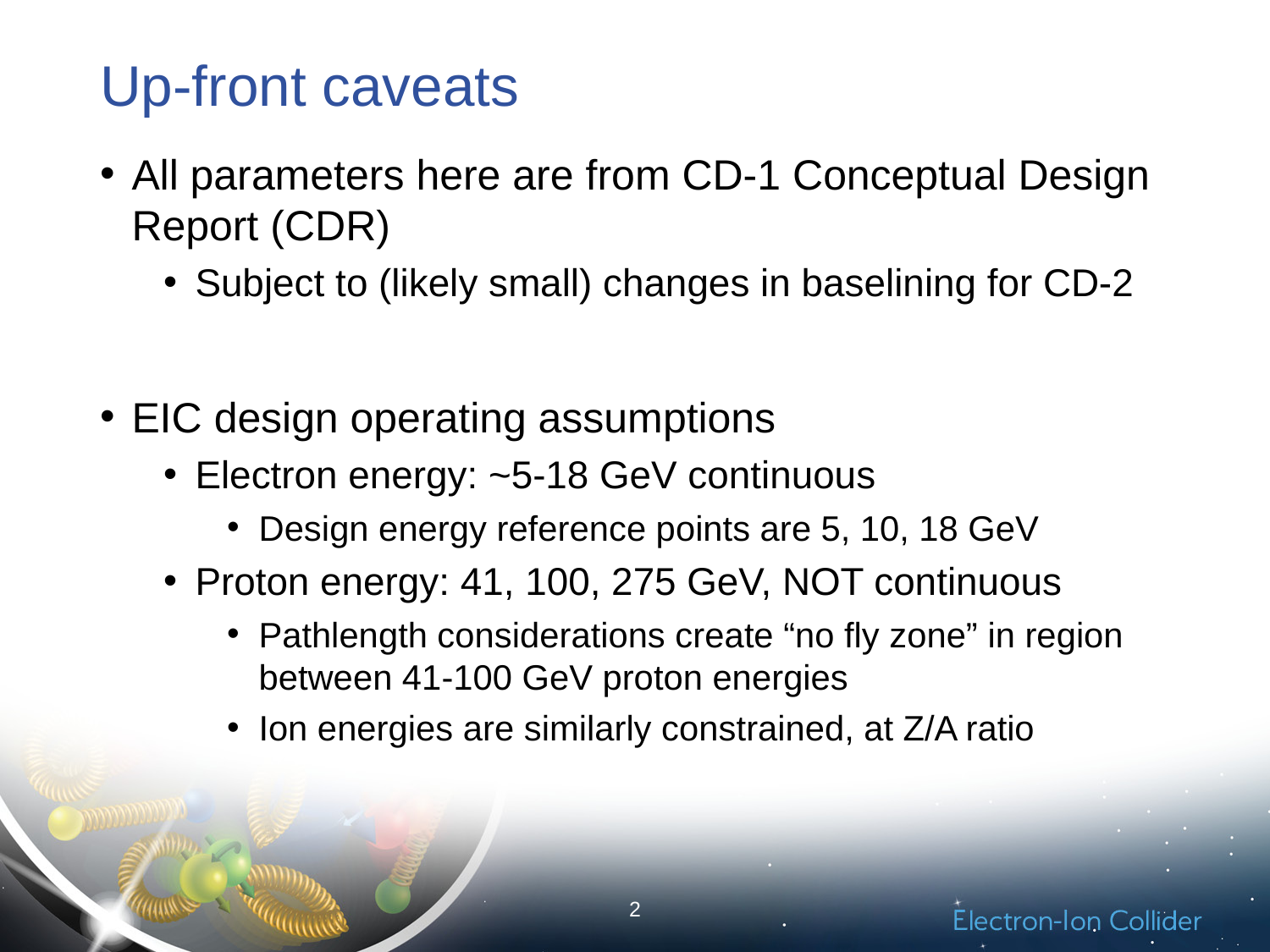

# Up-front caveats
All parameters here are from CD-1 Conceptual Design Report (CDR)
Subject to (likely small) changes in baselining for CD-2

EIC design operating assumptions
Electron energy: ~5-18 GeV continuous
Design energy reference points are 5, 10, 18 GeV
Proton energy: 41, 100, 275 GeV, NOT continuous
Pathlength considerations create “no fly zone” in region between 41-100 GeV proton energies
Ion energies are similarly constrained, at Z/A ratio

2